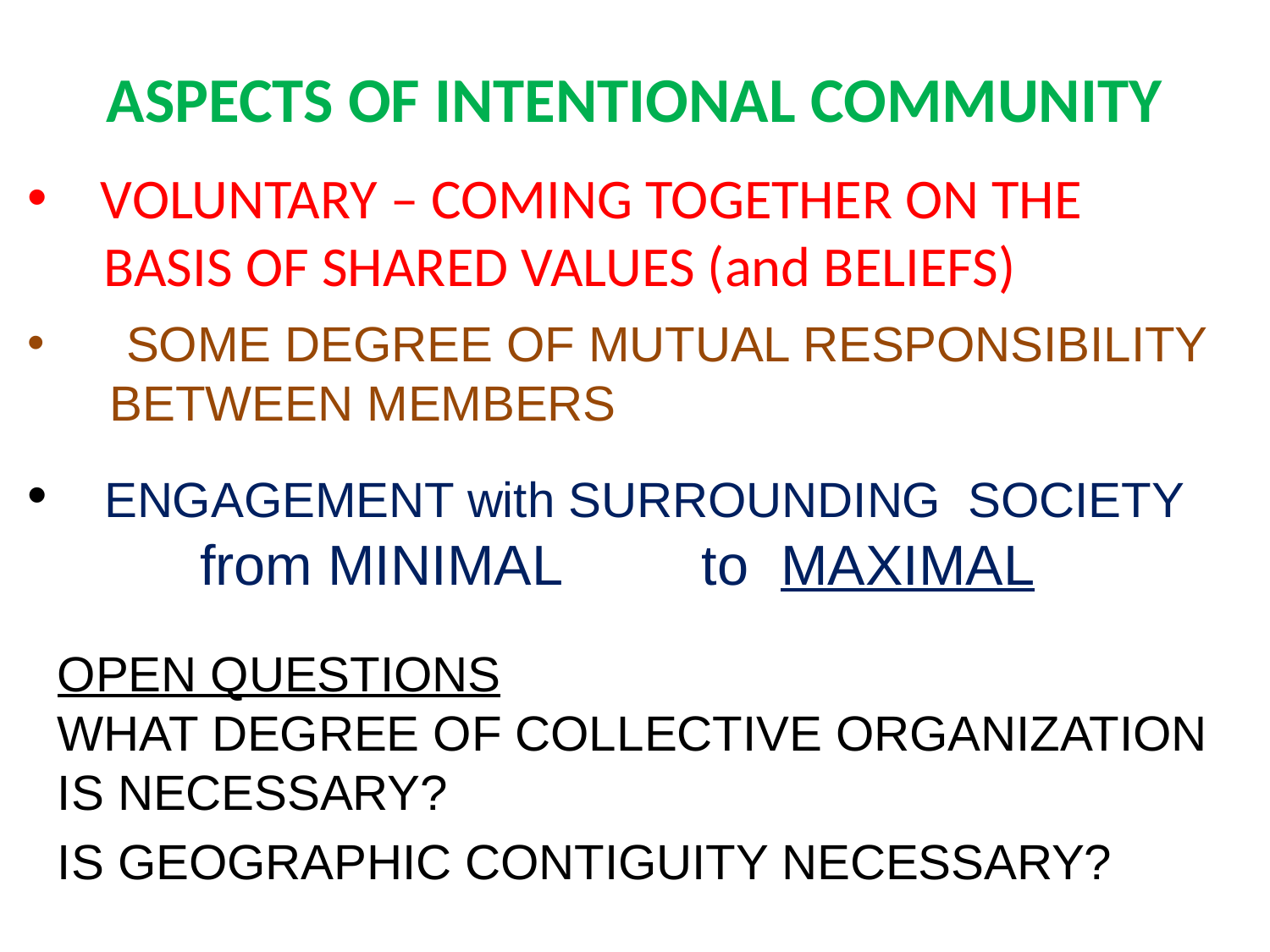

# ASPECTS OF INTENTIONAL COMMUNITY
  VOLUNTARY – COMING TOGETHER ON THE
      BASIS OF SHARED VALUES (and BELIEFS)

     SOME DEGREE OF MUTUAL RESPONSIBILITY
      BETWEEN MEMBERS
   ENGAGEMENT with SURROUNDING  SOCIETY
           from MINIMAL         to  MAXIMAL
OPEN QUESTIONS
WHAT DEGREE OF COLLECTIVE ORGANIZATION IS NECESSARY?
IS GEOGRAPHIC CONTIGUITY NECESSARY?